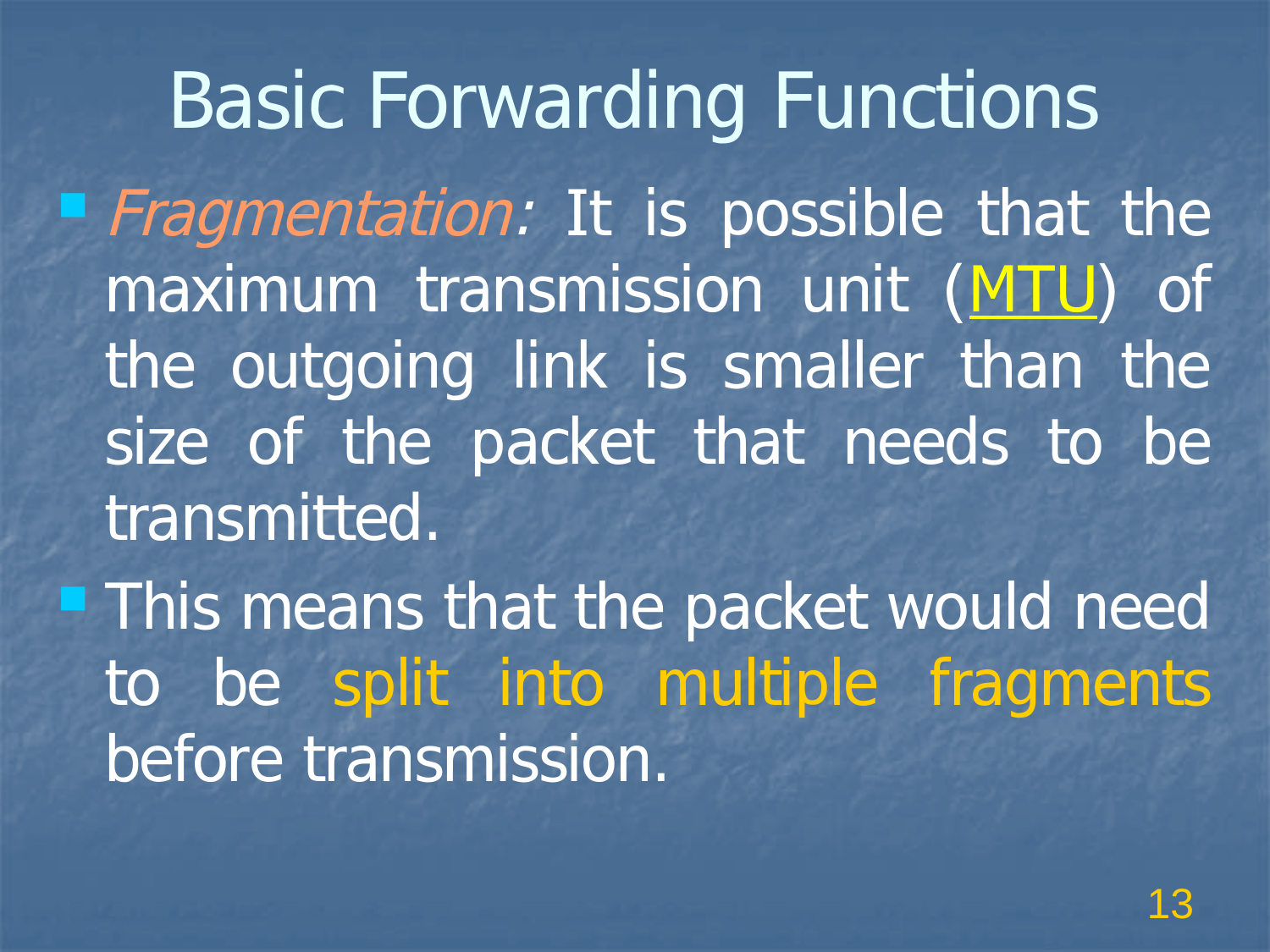

# Basic Forwarding Functions
Fragmentation: It is possible that the maximum transmission unit (MTU) of the outgoing link is smaller than the size of the packet that needs to be transmitted.
This means that the packet would need to be split into multiple fragments before transmission.
13